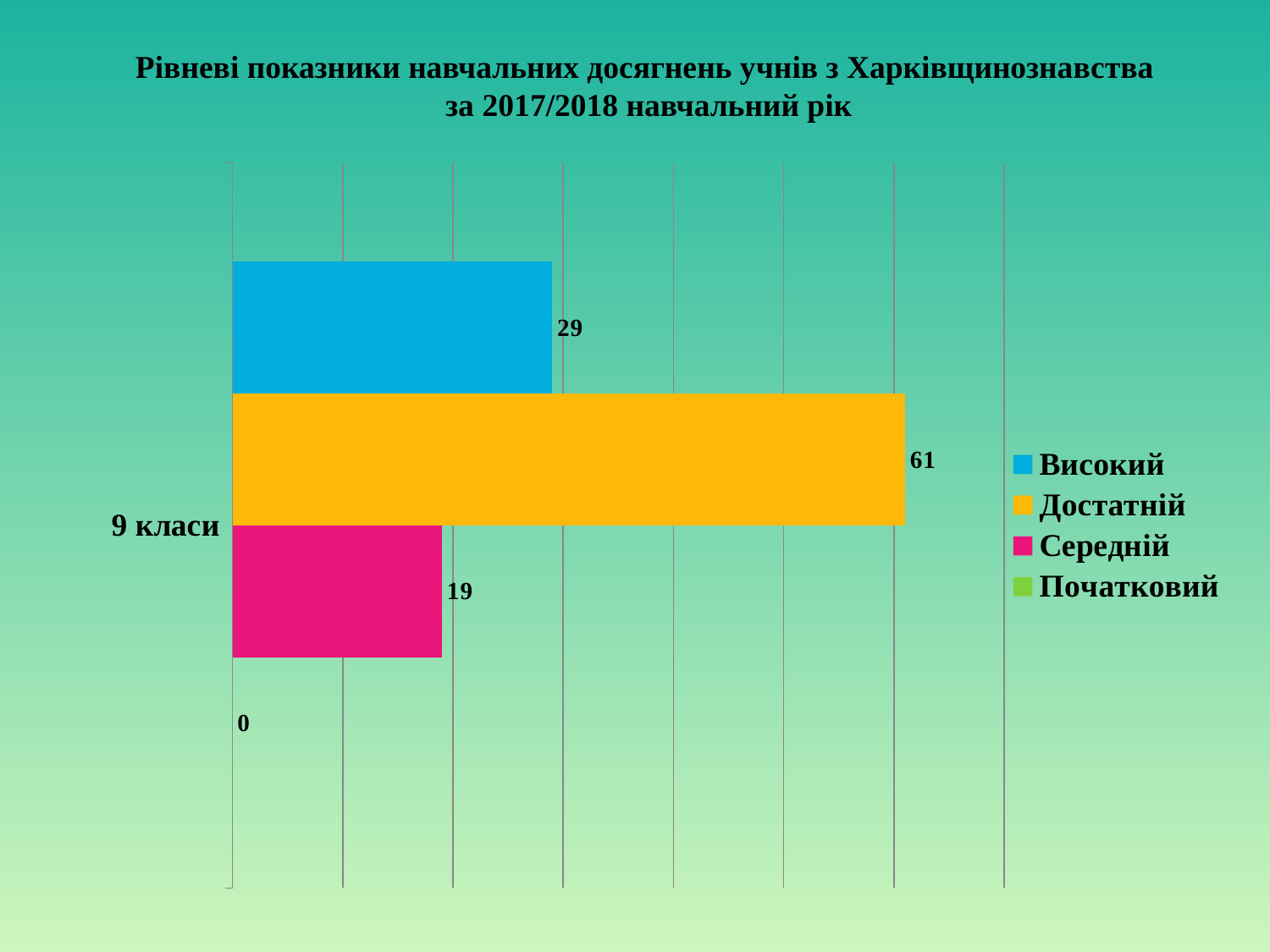

# Рівневі показники навчальних досягнень учнів з Харківщинознавства за 2017/2018 навчальний рік

### Chart

| Category | Початковий | Середній | Достатній | Високий |
|---|---|---|---|---|
| 9 класи | 0.0 | 19.0 | 61.0 | 29.0 |